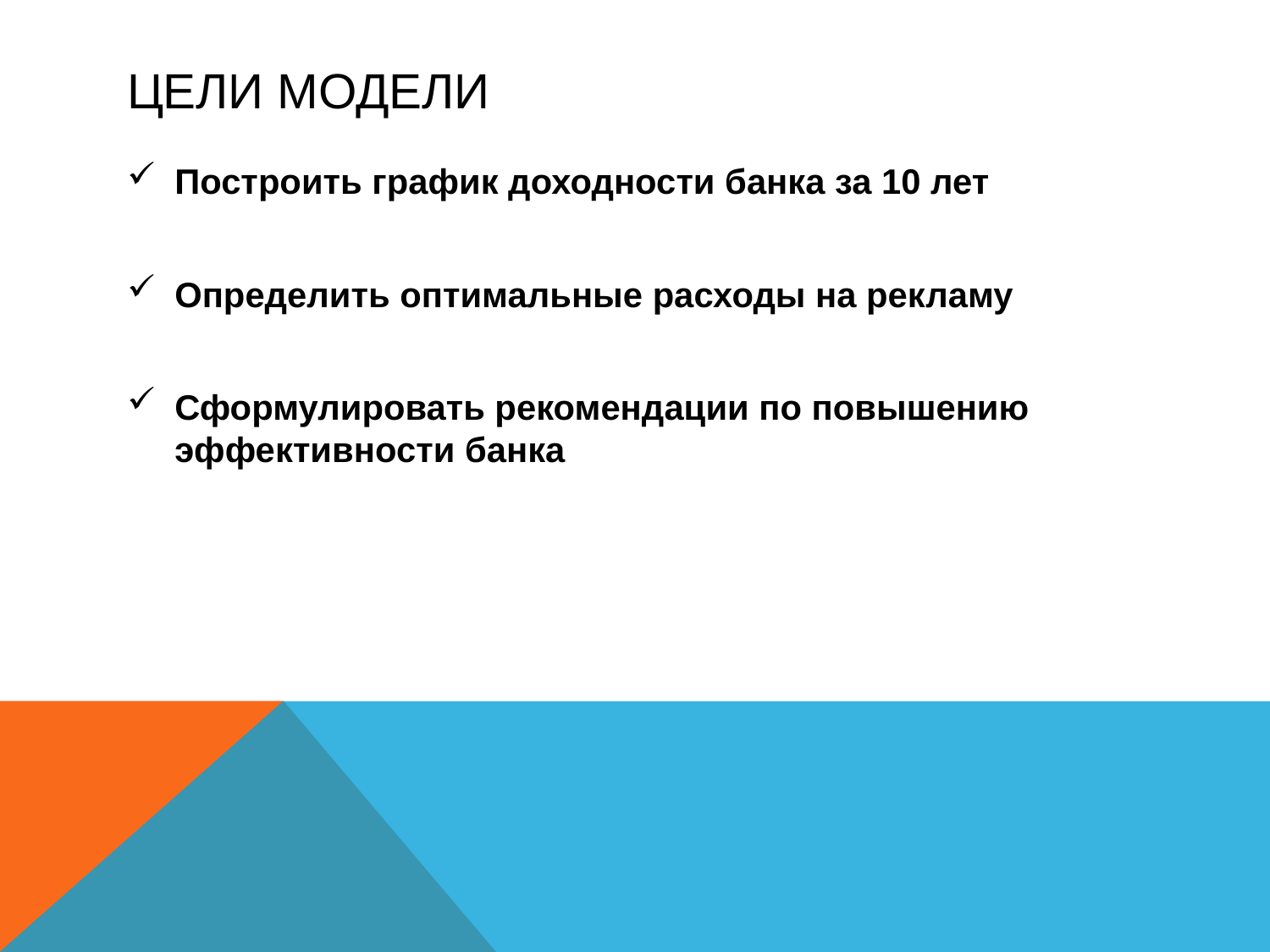

# Цели модели
Построить график доходности банка за 10 лет

Определить оптимальные расходы на рекламу

Сформулировать рекомендации по повышению эффективности банка